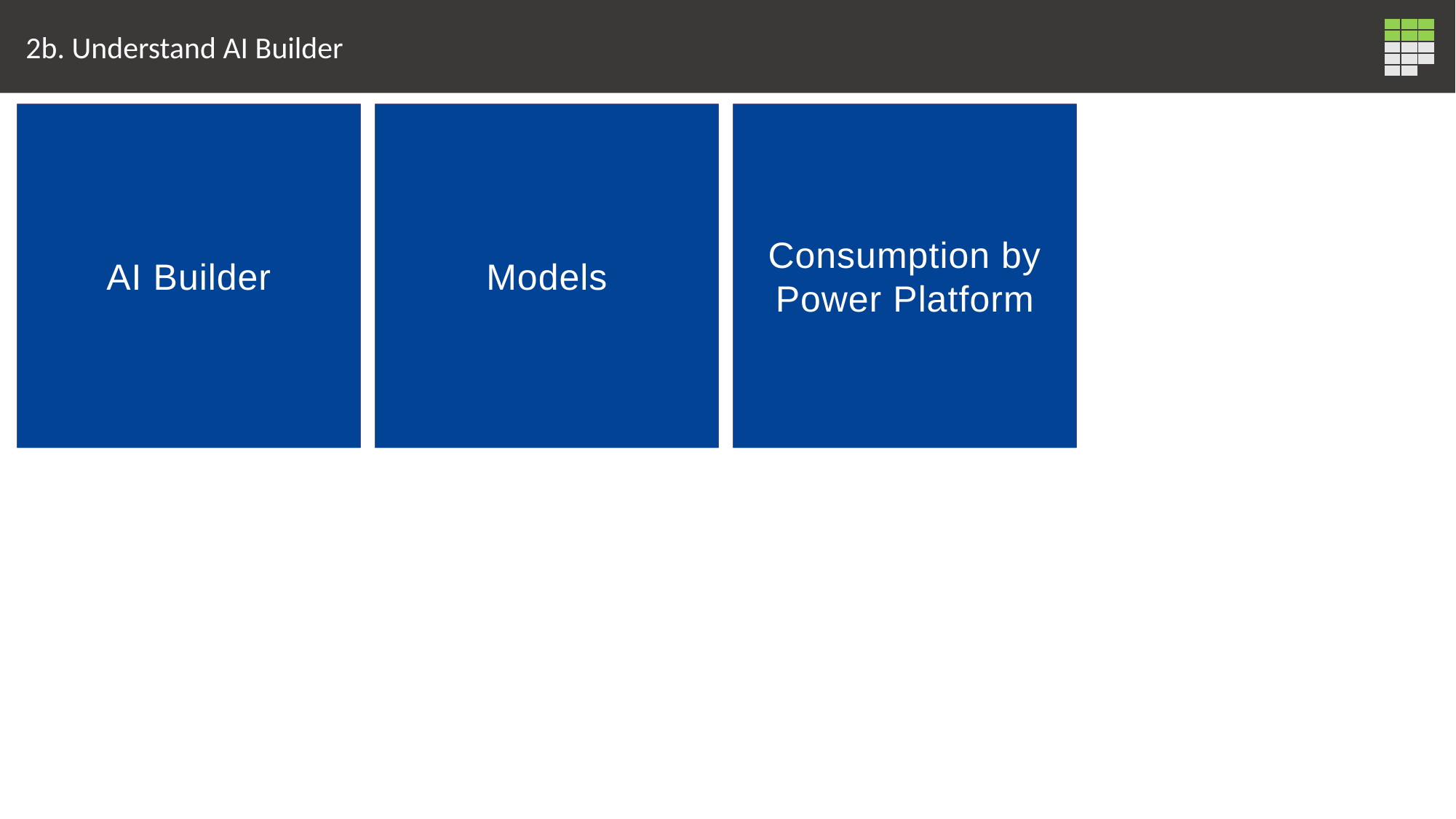

2b. Understand AI Builder
|  |  |  |
| --- | --- | --- |
|  |  |  |
|  |  |  |
|  |  |  |
|  |  |  |
AI Builder

AI Builder lets users and developers add AI capabilities to the workflows and PowerApps they create and use. AI Builder is a turnkey solution that allows you to easily add intelligence to your workflows and apps and predict outcomes to help improve business performance without writing code.
AI Builder
Models

Custom AI Models
Prediction
Form Processing
Object Detection
Text Classification

Pre-Built
Business Card Reader
Key Phrase Extraction
Language Detection
Text Recognition
Sentiment Analysis
Models
Consumption by Power Platform

You can use your published AI models, as well as some AI Builder prebuilt models in Power Automate and Power Apps. Example: Text Classification in Power Automate.

Consumption by Power Platform